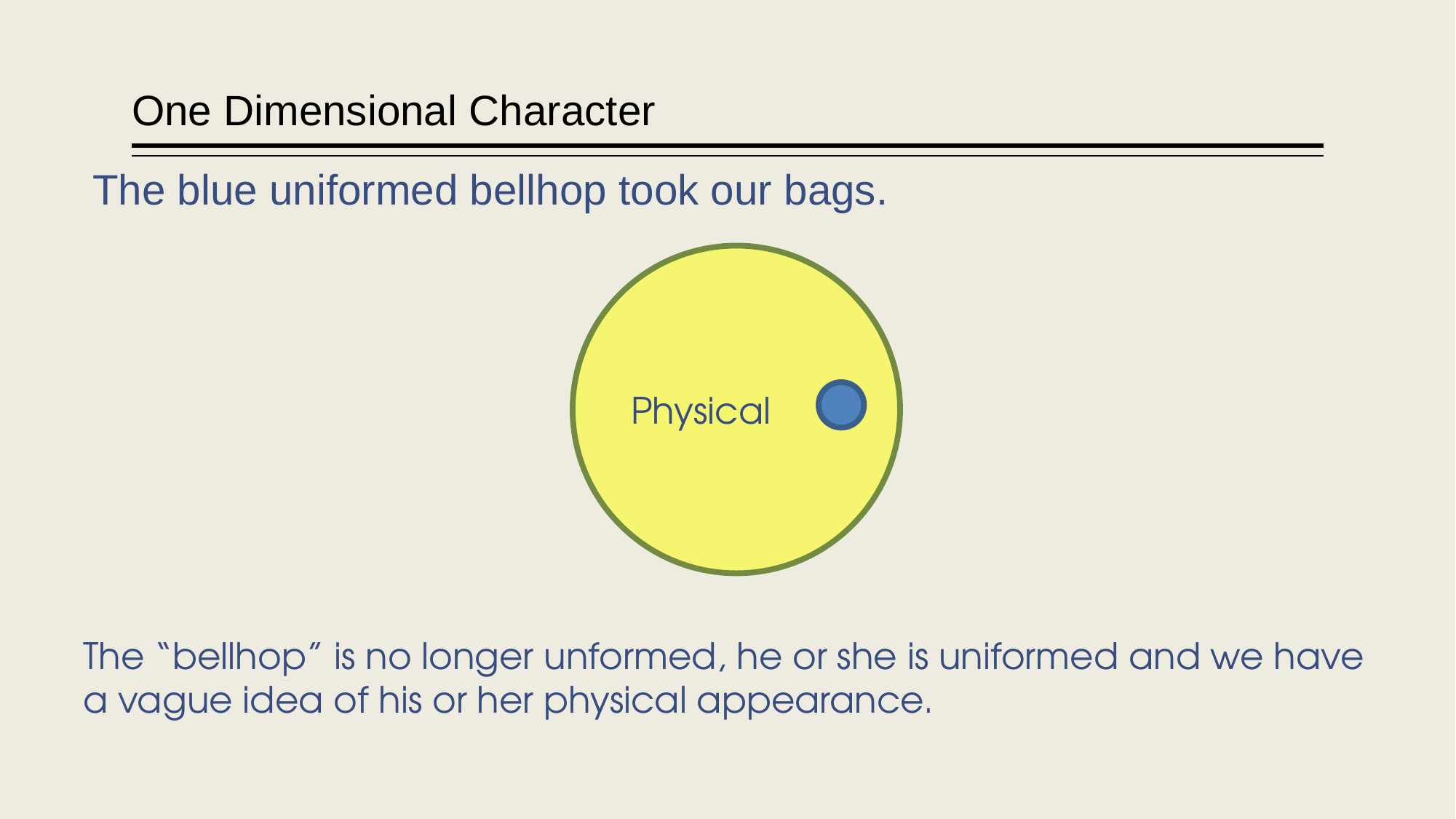

# One Dimensional Character
The blue uniformed bellhop took our bags.
Physical

The “bellhop” is no longer unformed, he or she is uniformed and we have a vague idea of his or her physical appearance.